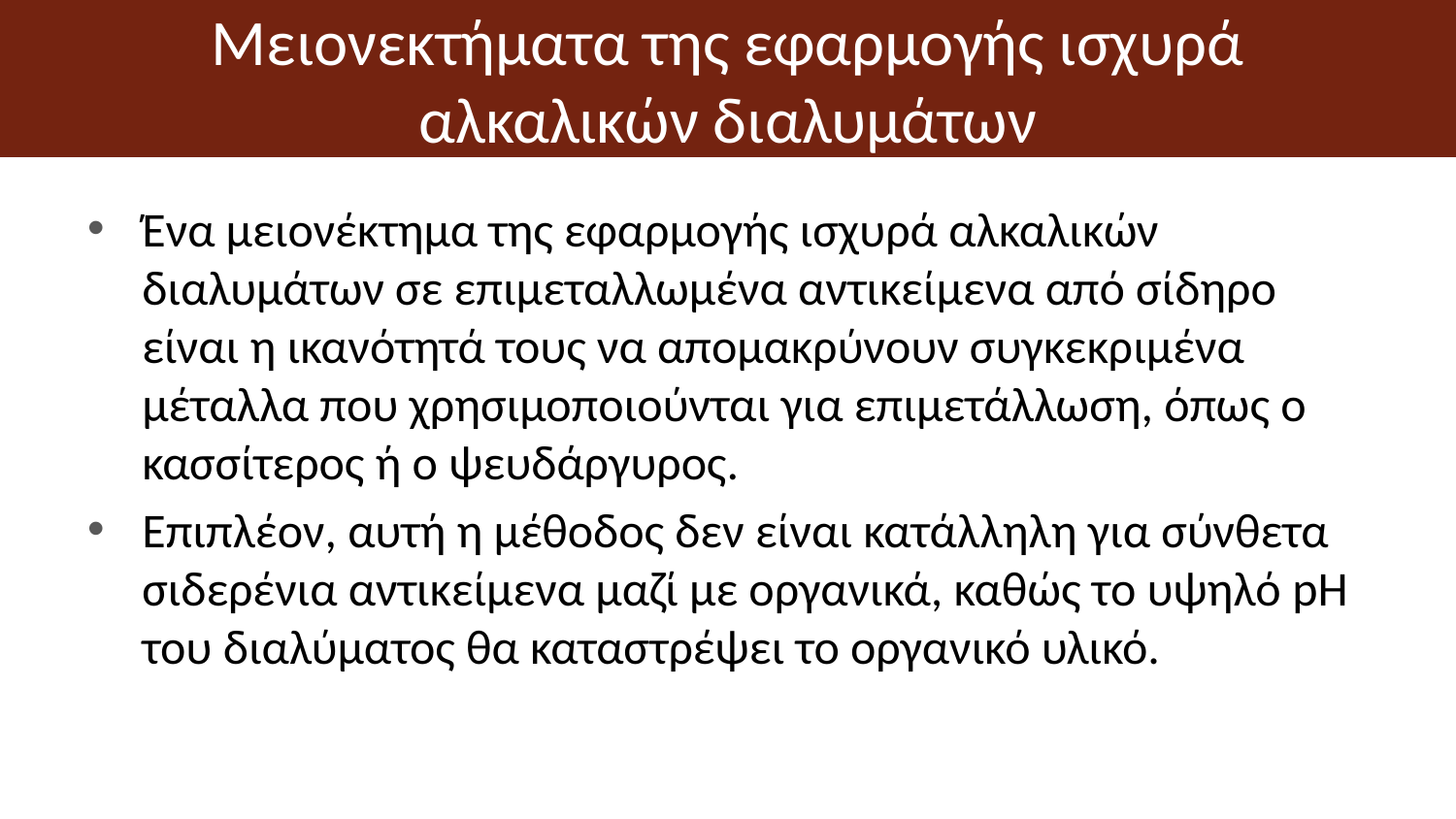

# Μειονεκτήματα της εφαρμογής ισχυρά αλκαλικών διαλυμάτων
Ένα μειονέκτημα της εφαρμογής ισχυρά αλκαλικών διαλυμάτων σε επιμεταλλωμένα αντικείμενα από σίδηρο είναι η ικανότητά τους να απομακρύνουν συγκεκριμένα μέταλλα που χρησιμοποιούνται για επιμετάλλωση, όπως ο κασσίτερος ή ο ψευδάργυρος.
Επιπλέον, αυτή η μέθοδος δεν είναι κατάλληλη για σύνθετα σιδερένια αντικείμενα μαζί με οργανικά, καθώς το υψηλό pH του διαλύματος θα καταστρέψει το οργανικό υλικό.